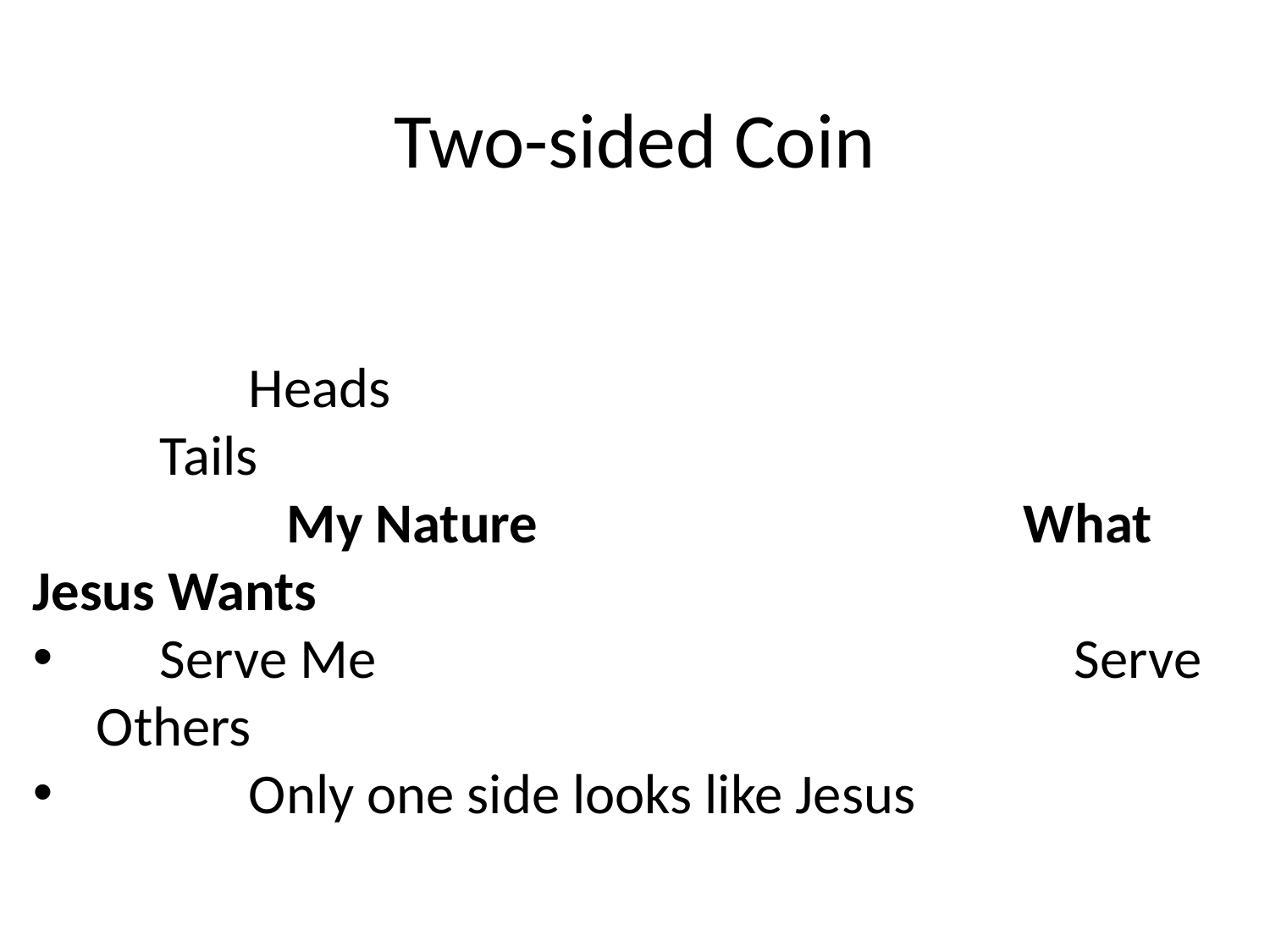

# Two-sided Coin
                 Heads								Tails
		My Nature				        What Jesus Wants
     Serve Me					       Serve Others
            Only one side looks like Jesus